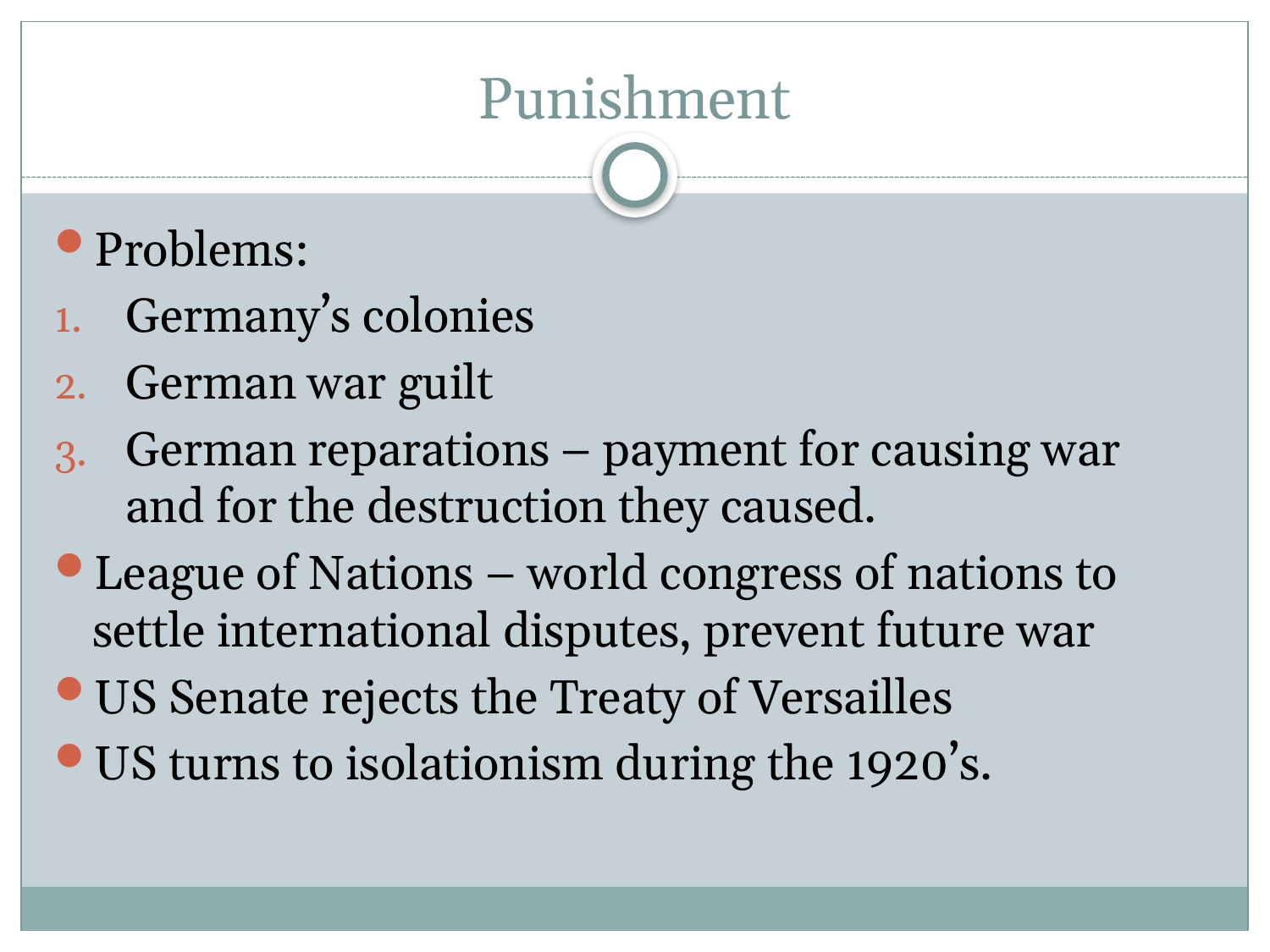

# Punishment
Problems:
Germany’s colonies
German war guilt
German reparations – payment for causing war and for the destruction they caused.
League of Nations – world congress of nations to settle international disputes, prevent future war
US Senate rejects the Treaty of Versailles
US turns to isolationism during the 1920’s.